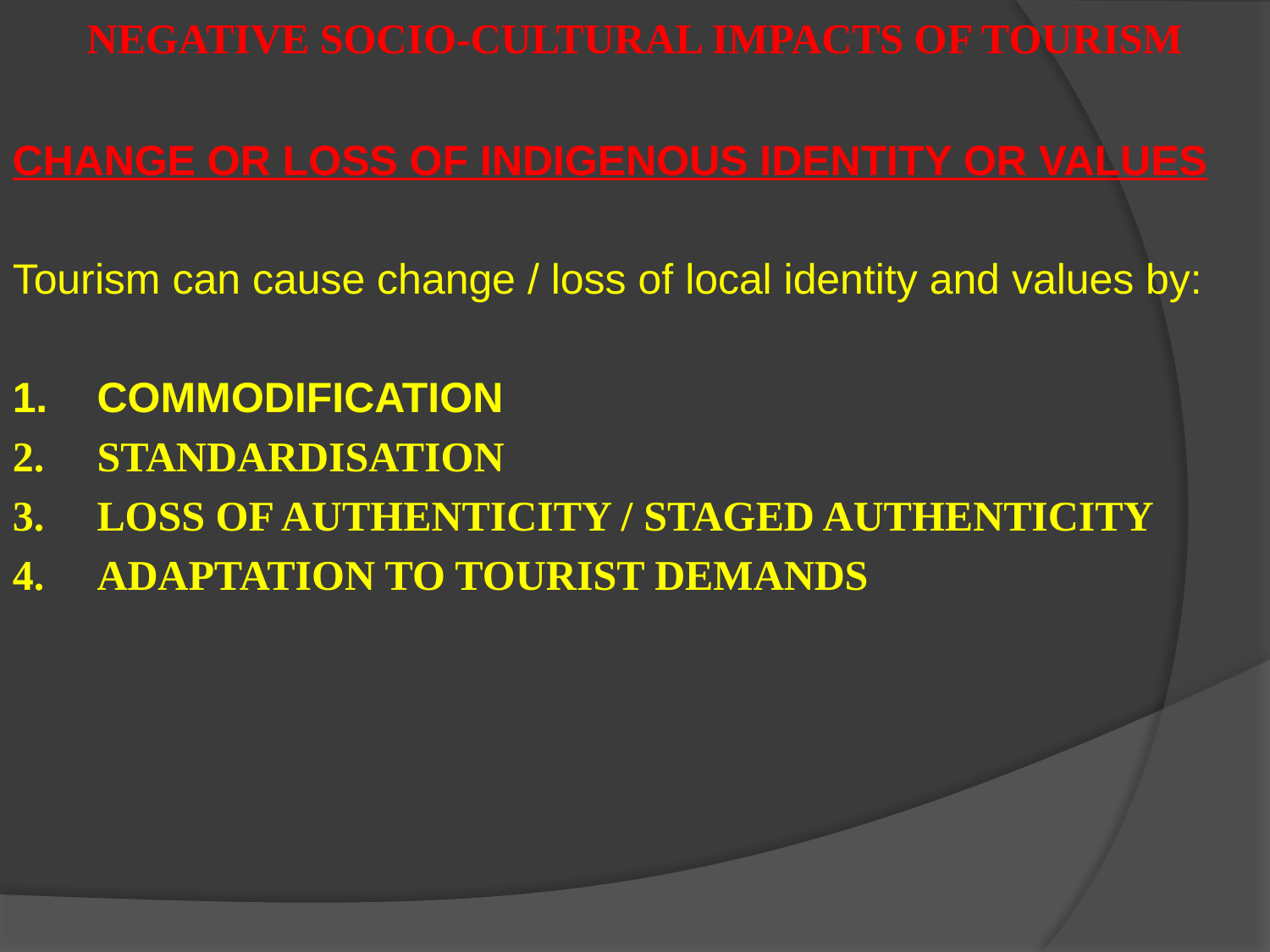

NEGATIVE SOCIO-CULTURAL IMPACTS OF TOURISM
CHANGE OR LOSS OF INDIGENOUS IDENTITY OR VALUES

Tourism can cause change / loss of local identity and values by:

COMMODIFICATION
STANDARDISATION
LOSS OF AUTHENTICITY / STAGED AUTHENTICITY
ADAPTATION TO TOURIST DEMANDS